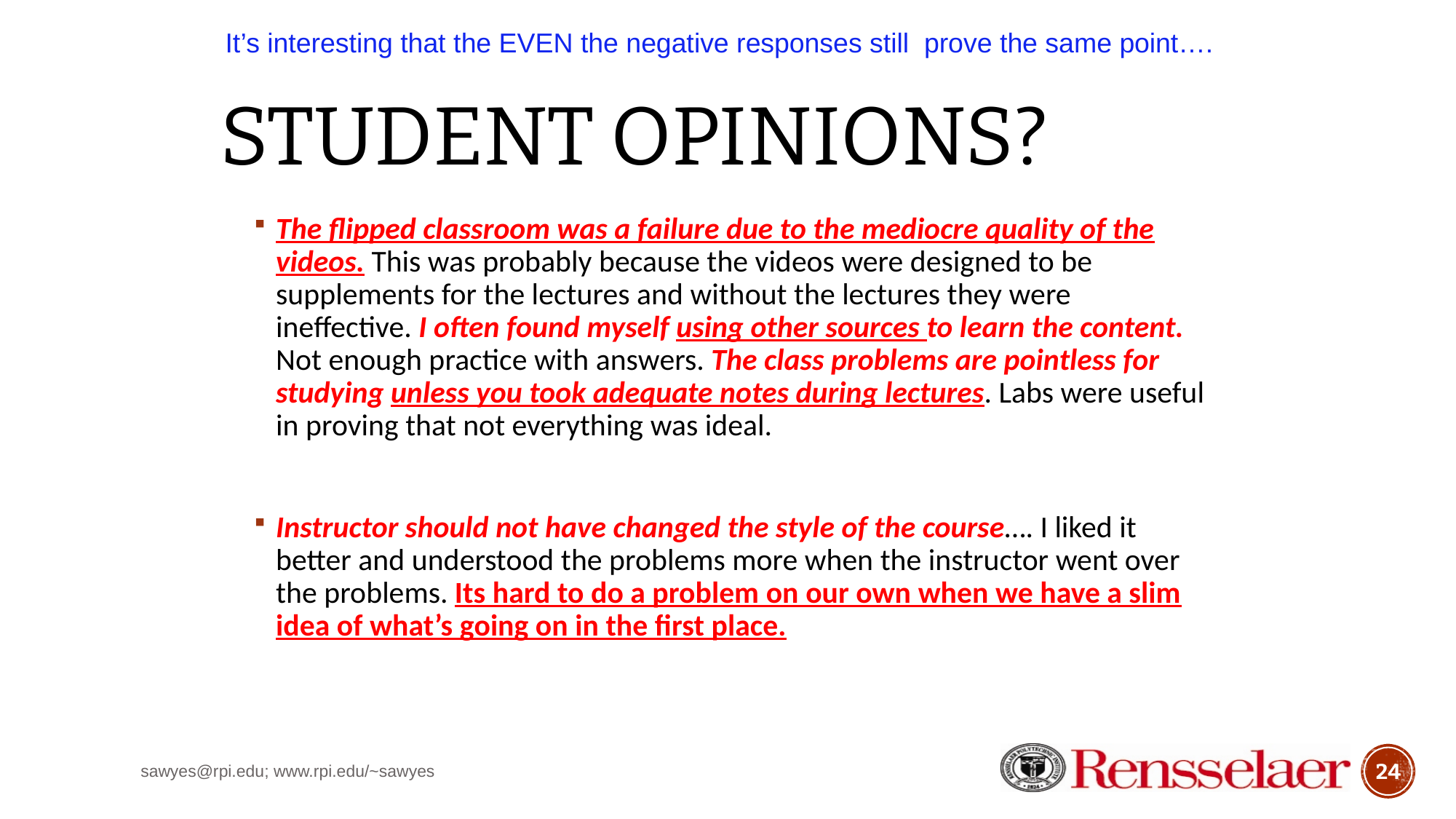

It’s interesting that the EVEN the negative responses still  prove the same point….
# Student Opinions?
The flipped classroom was a failure due to the mediocre quality of the videos. This was probably because the videos were designed to be supplements for the lectures and without the lectures they were ineffective. I often found myself using other sources to learn the content. Not enough practice with answers. The class problems are pointless for studying unless you took adequate notes during lectures. Labs were useful in proving that not everything was ideal.

Instructor should not have changed the style of the course…. I liked it better and understood the problems more when the instructor went over the problems. Its hard to do a problem on our own when we have a slim idea of what’s going on in the first place.
sawyes@rpi.edu; www.rpi.edu/~sawyes
24